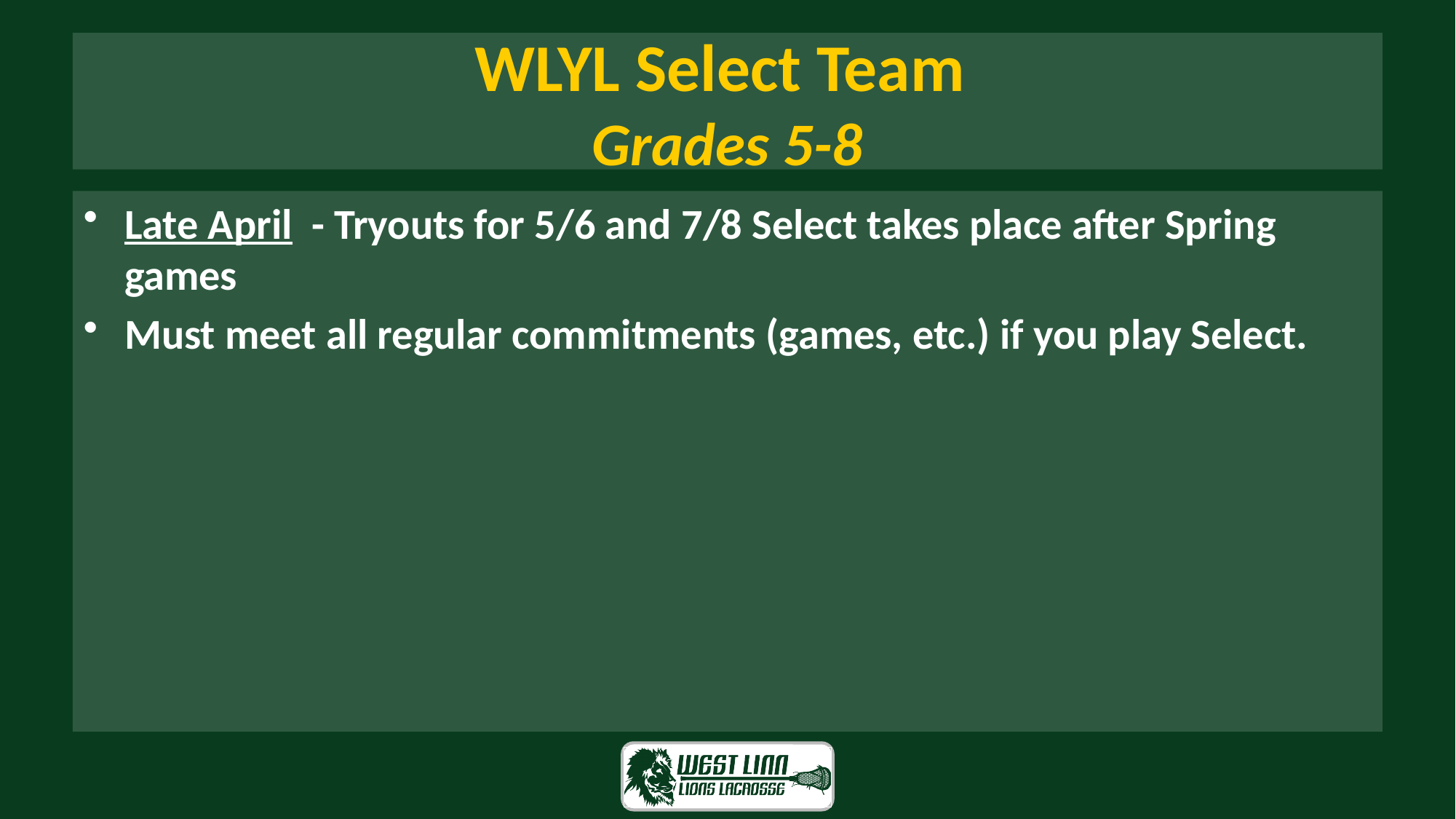

# WLYL Select Team Grades 5-8
Late April  - Tryouts for 5/6 and 7/8 Select takes place after Spring games
Must meet all regular commitments (games, etc.) if you play Select.